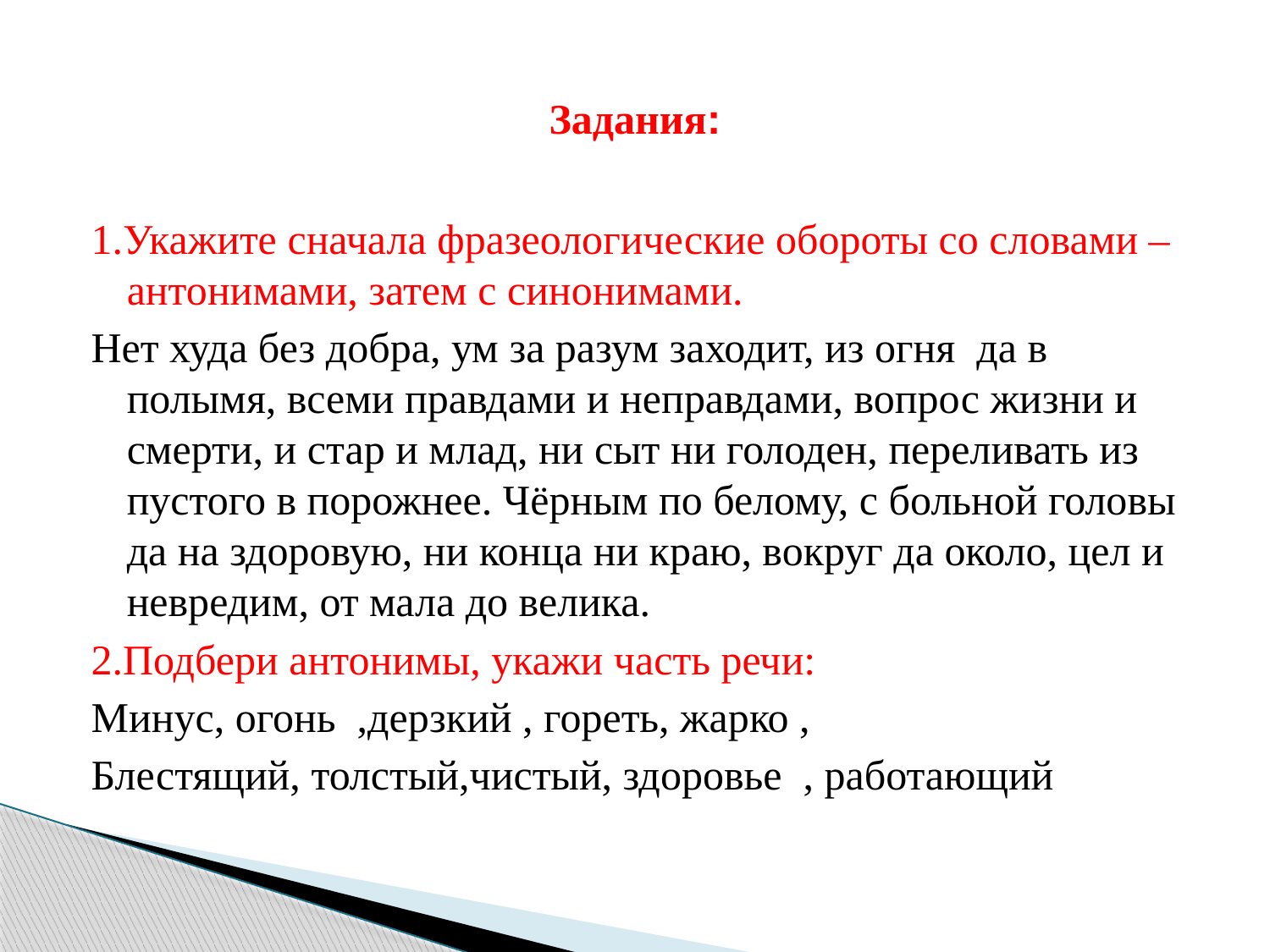

# Задания:
1.Укажите сначала фразеологические обороты со словами – антонимами, затем с синонимами.
Нет худа без добра, ум за разум заходит, из огня  да в полымя, всеми правдами и неправдами, вопрос жизни и смерти, и стар и млад, ни сыт ни голоден, переливать из пустого в порожнее. Чёрным по белому, с больной головы да на здоровую, ни конца ни краю, вокруг да около, цел и невредим, от мала до велика.
2.Подбери антонимы, укажи часть речи:
Минус, огонь  ,дерзкий , гореть, жарко ,
Блестящий, толстый,чистый, здоровье  , работающий